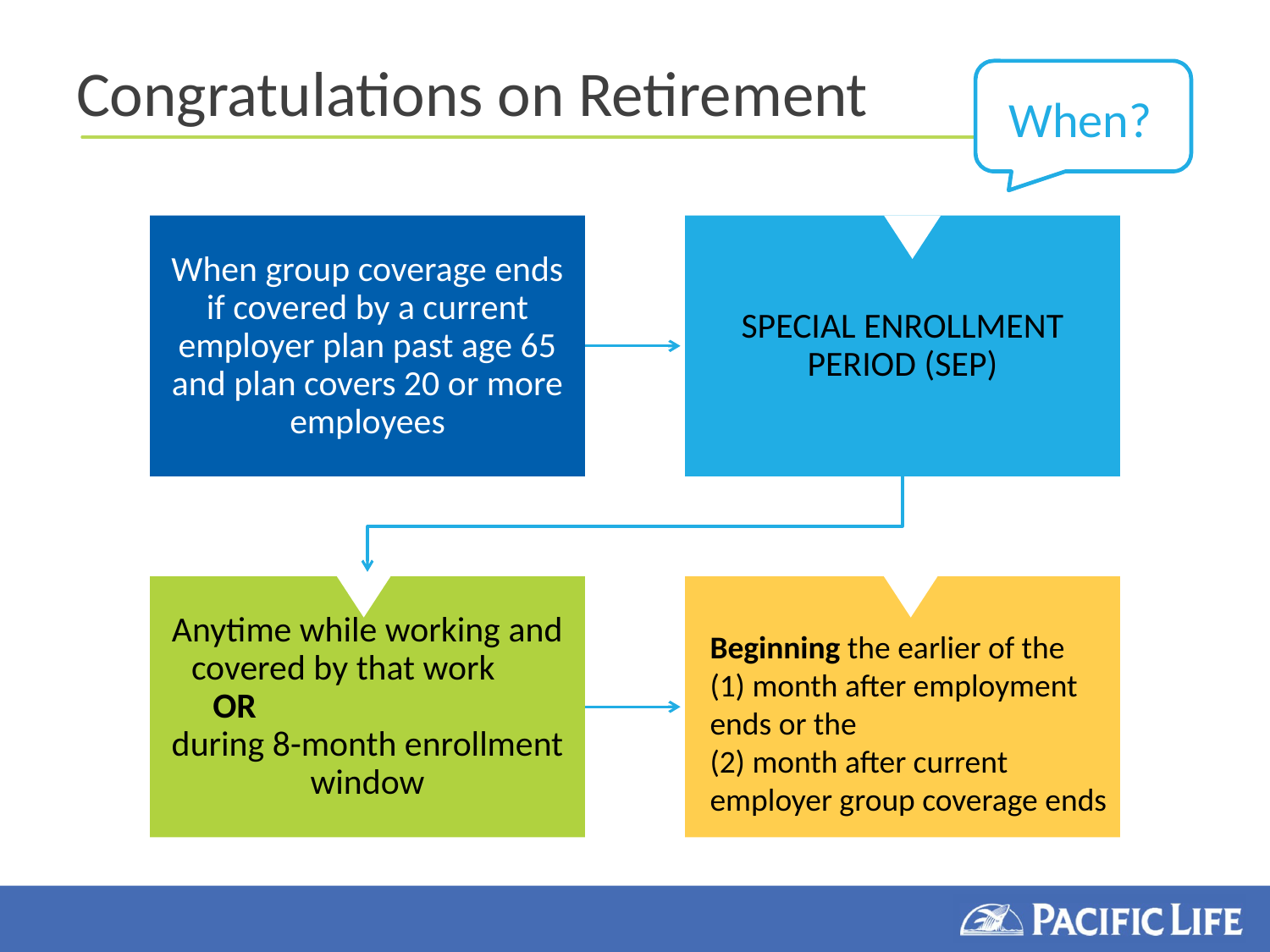

# Congratulations on Retirement

When?

When group coverage ends if covered by a current employer plan past age 65 and plan covers 20 or more employees

SPECIAL ENROLLMENT PERIOD (SEP)

Anytime while working and covered by that work       OR                                  during 8-month enrollment window

Beginning the earlier of the
(1) month after employment ends or the
(2) month after current employer group coverage ends